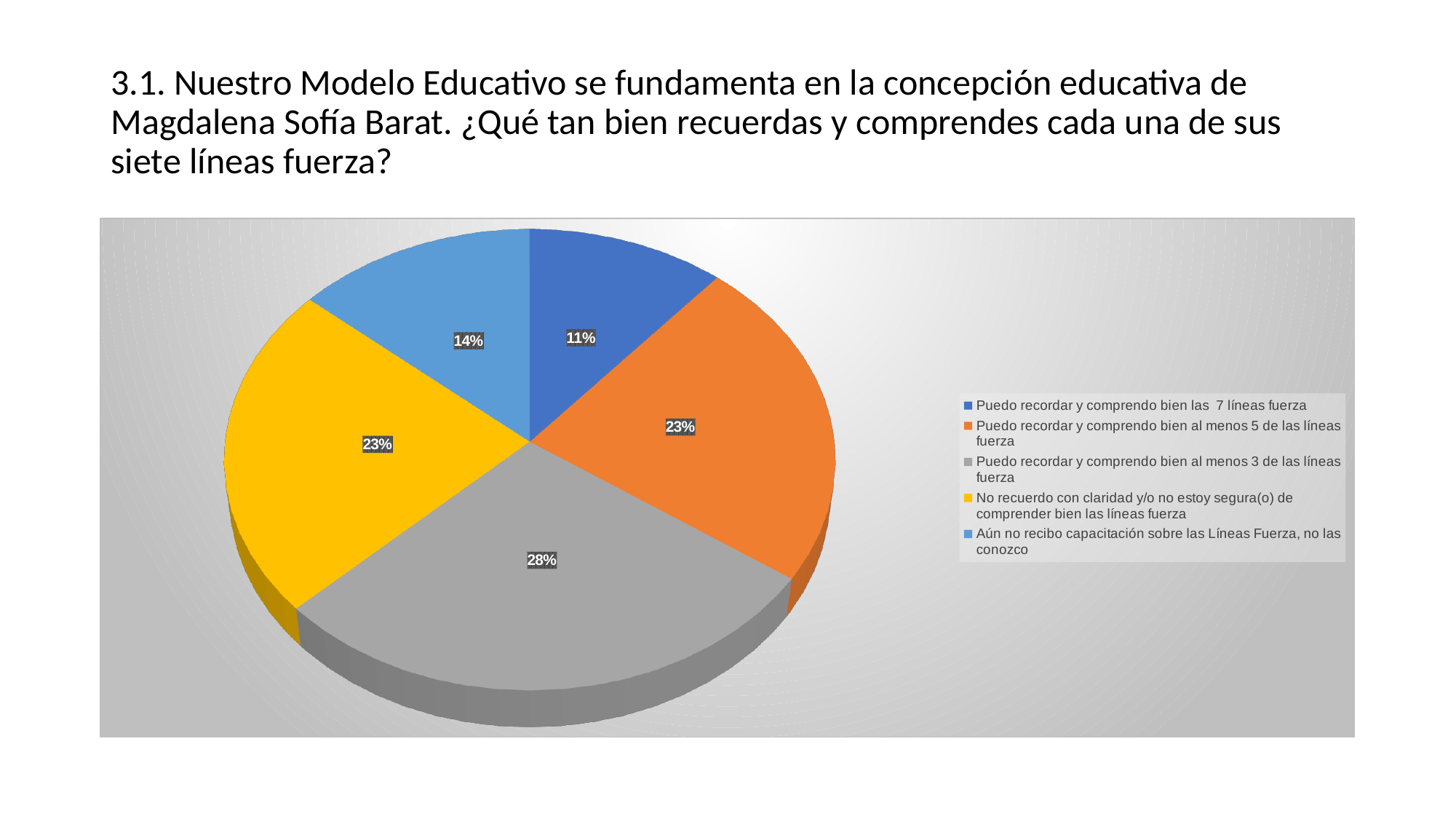

# 3.1. Nuestro Modelo Educativo se fundamenta en la concepción educativa de Magdalena Sofía Barat. ¿Qué tan bien recuerdas y comprendes cada una de sus siete líneas fuerza?

[unsupported chart]